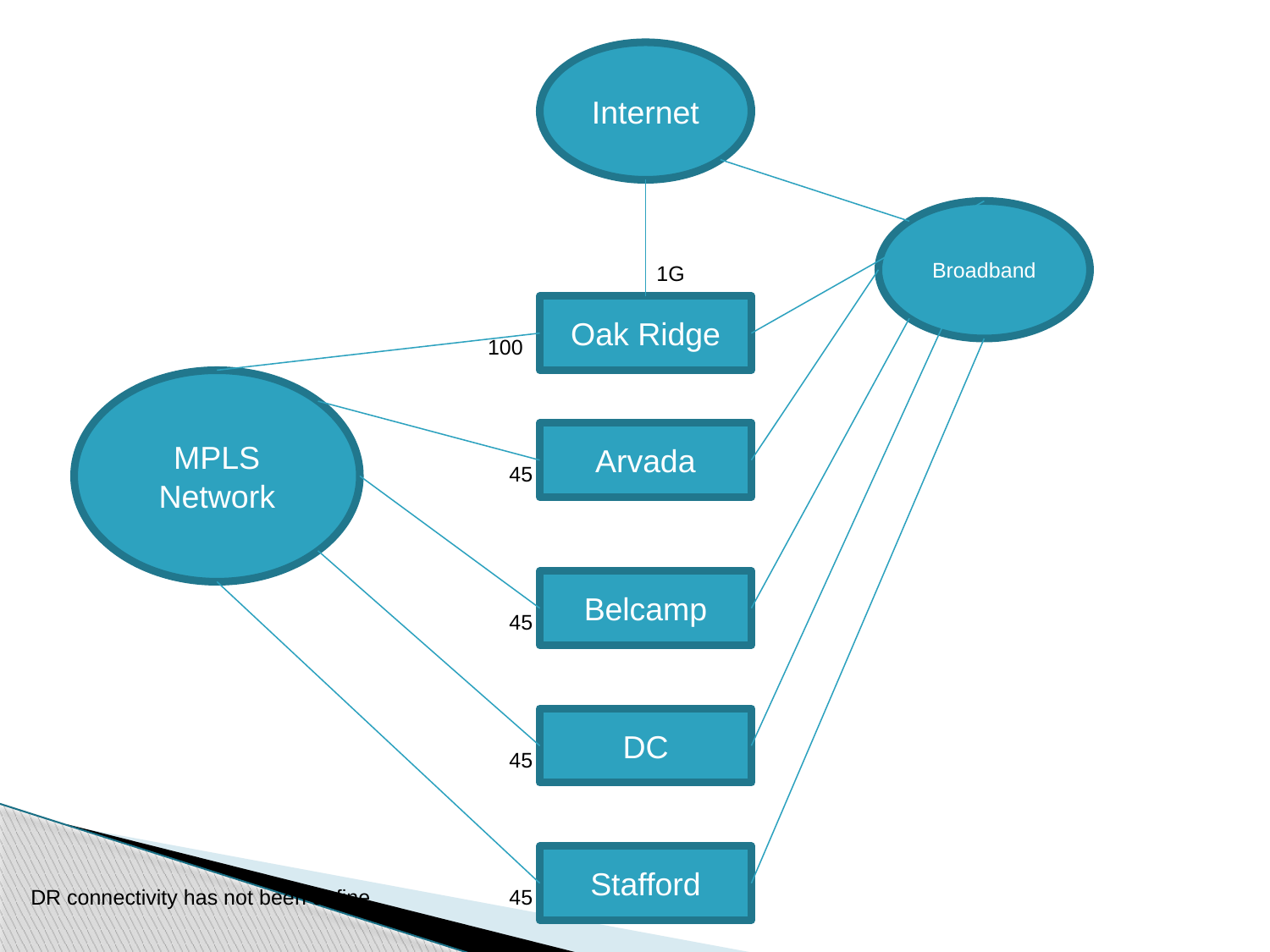

Internet
Broadband
1G
Oak Ridge
100
MPLS
Network
Arvada
45
Belcamp
45
DC
45
Stafford
DR connectivity has not been define
45